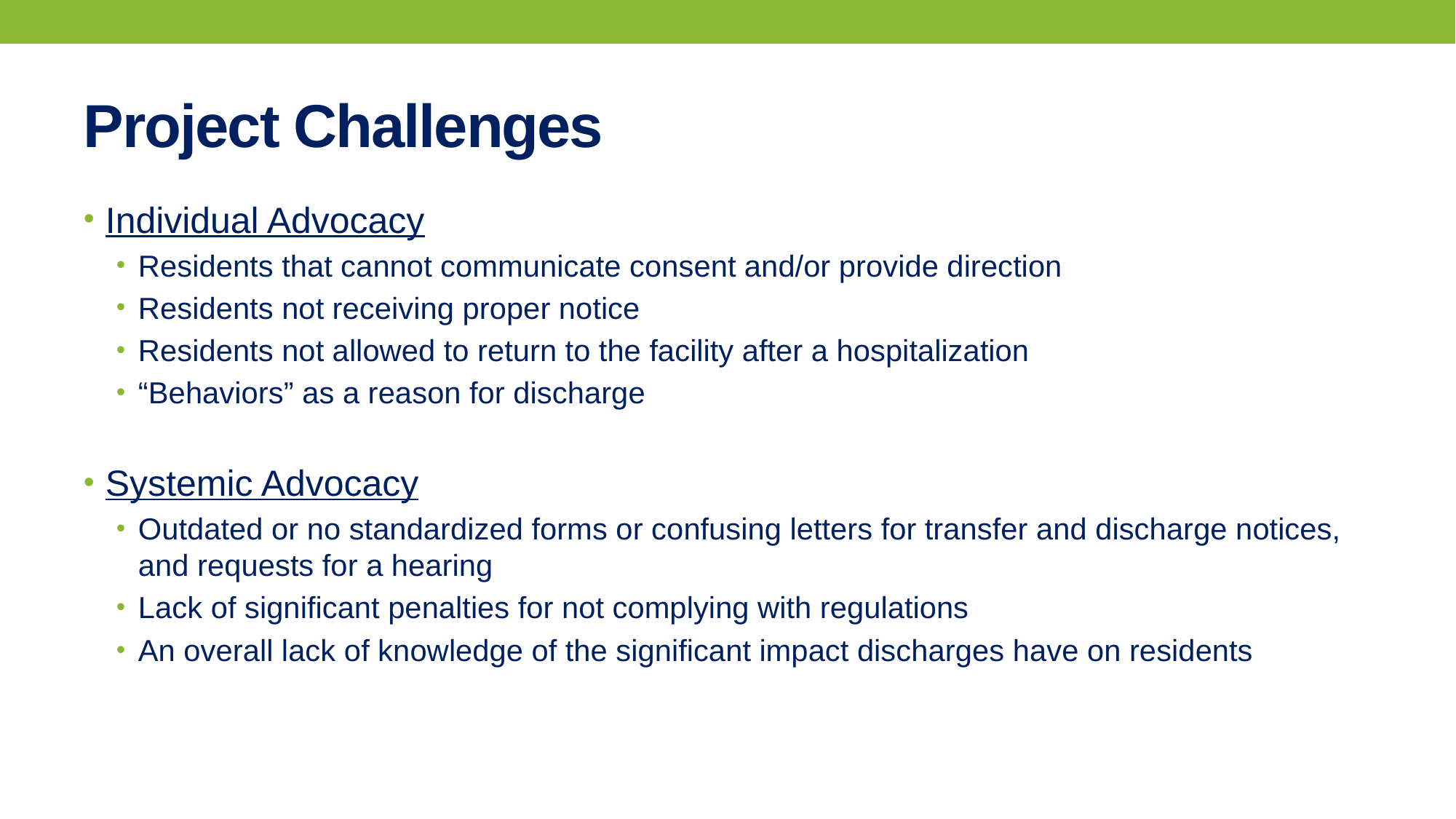

# Project Challenges
Individual Advocacy
Residents that cannot communicate consent and/or provide direction
Residents not receiving proper notice
Residents not allowed to return to the facility after a hospitalization
“Behaviors” as a reason for discharge

Systemic Advocacy
Outdated or no standardized forms or confusing letters for transfer and discharge notices, and requests for a hearing
Lack of significant penalties for not complying with regulations
An overall lack of knowledge of the significant impact discharges have on residents